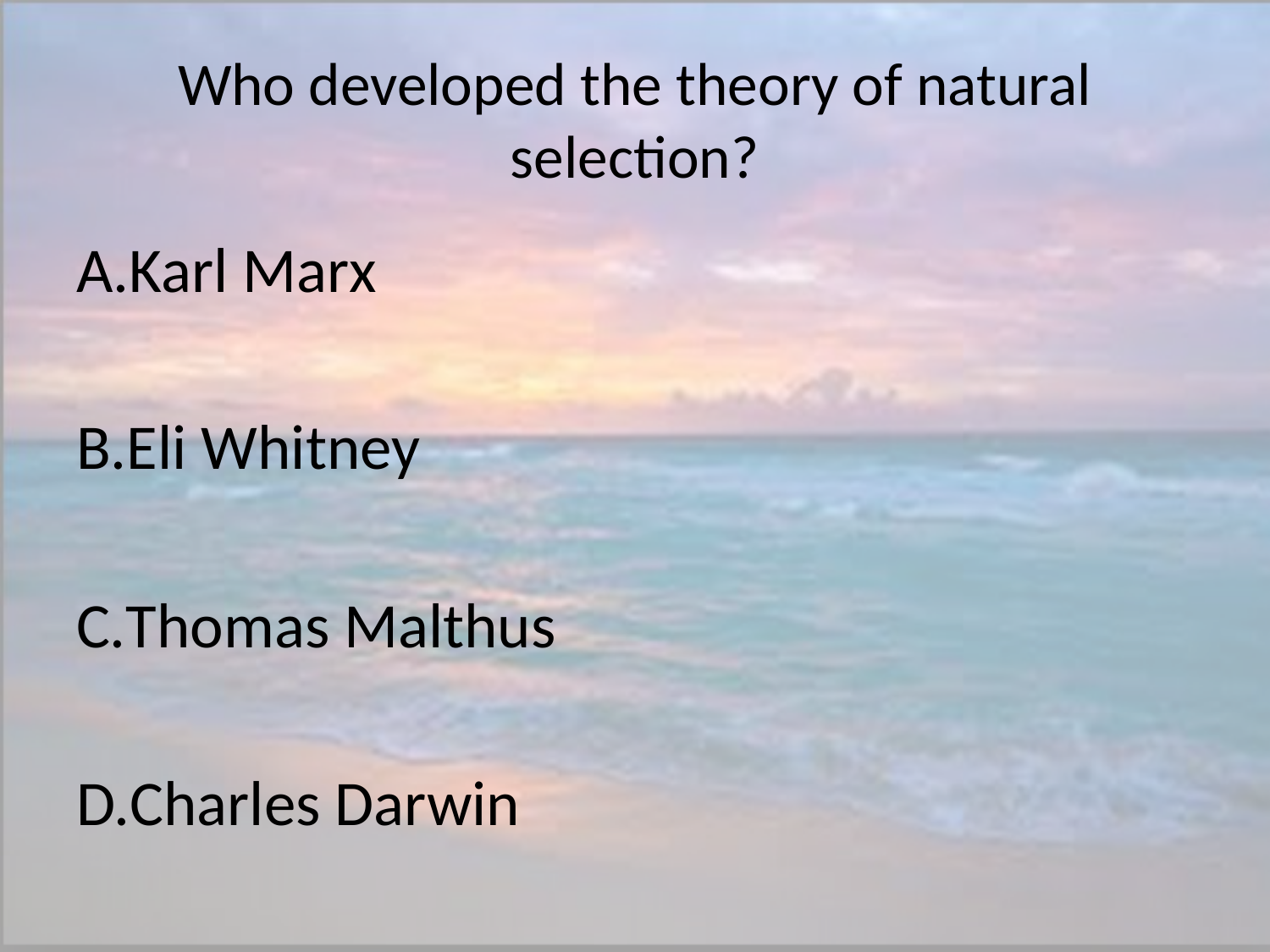

# Who developed the theory of natural selection?
Karl Marx

Eli Whitney

Thomas Malthus

Charles Darwin